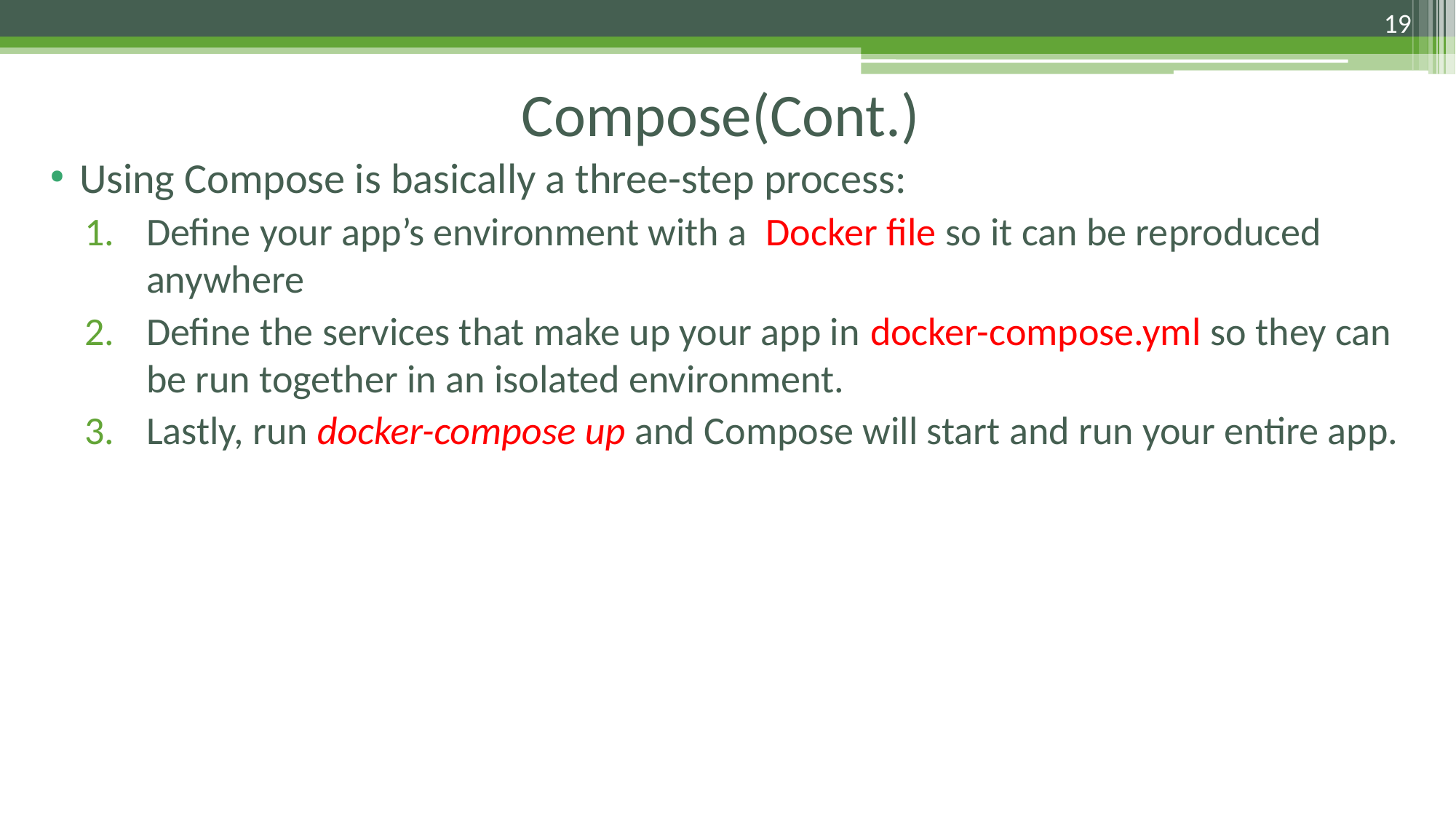

19
# Compose(Cont.)
Using Compose is basically a three-step process:
Define your app’s environment with a  Docker file so it can be reproduced anywhere
Define the services that make up your app in docker-compose.yml so they can be run together in an isolated environment.
Lastly, run docker-compose up and Compose will start and run your entire app.